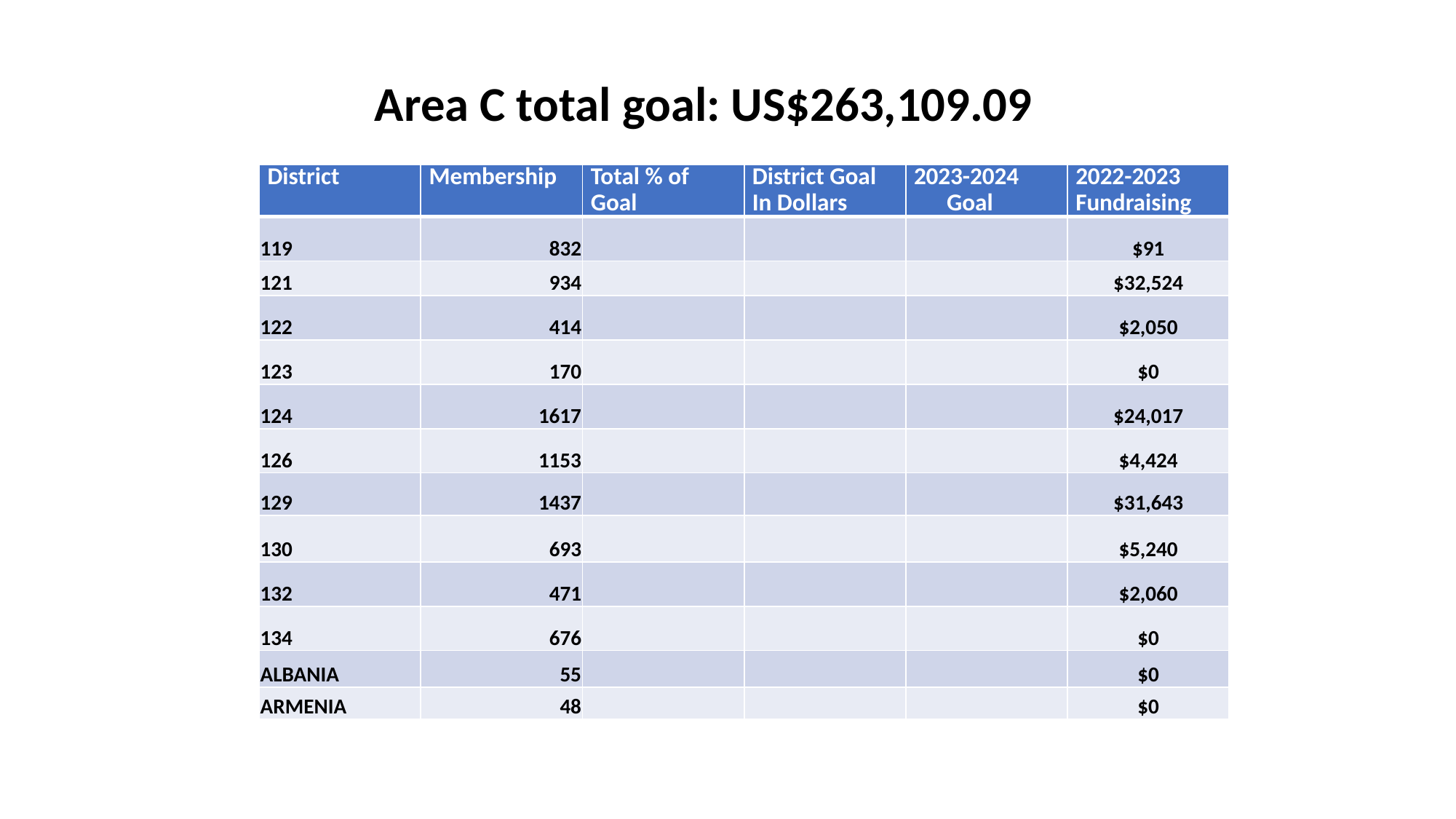

Area C total goal: US$263,109.09
| District | Membership | Total % of Goal | District Goal In Dollars | 2023-2024 Goal | 2022-2023 Fundraising |
| --- | --- | --- | --- | --- | --- |
| 119 | 832 |  |  |  | $91 |
| 121 | 934 |  |  |  | $32,524 |
| 122 | 414 |  |  |  | $2,050 |
| 123 | 170 |  |  |  | $0 |
| 124 | 1617 |  |  |  | $24,017 |
| 126 | 1153 |  |  |  | $4,424 |
| 129 | 1437 |  |  |  | $31,643 |
| 130 | 693 |  |  |  | $5,240 |
| 132 | 471 |  |  |  | $2,060 |
| 134 | 676 |  |  |  | $0 |
| ALBANIA | 55 |  |  |  | $0 |
| ARMENIA | 48 |  |  |  | $0 |